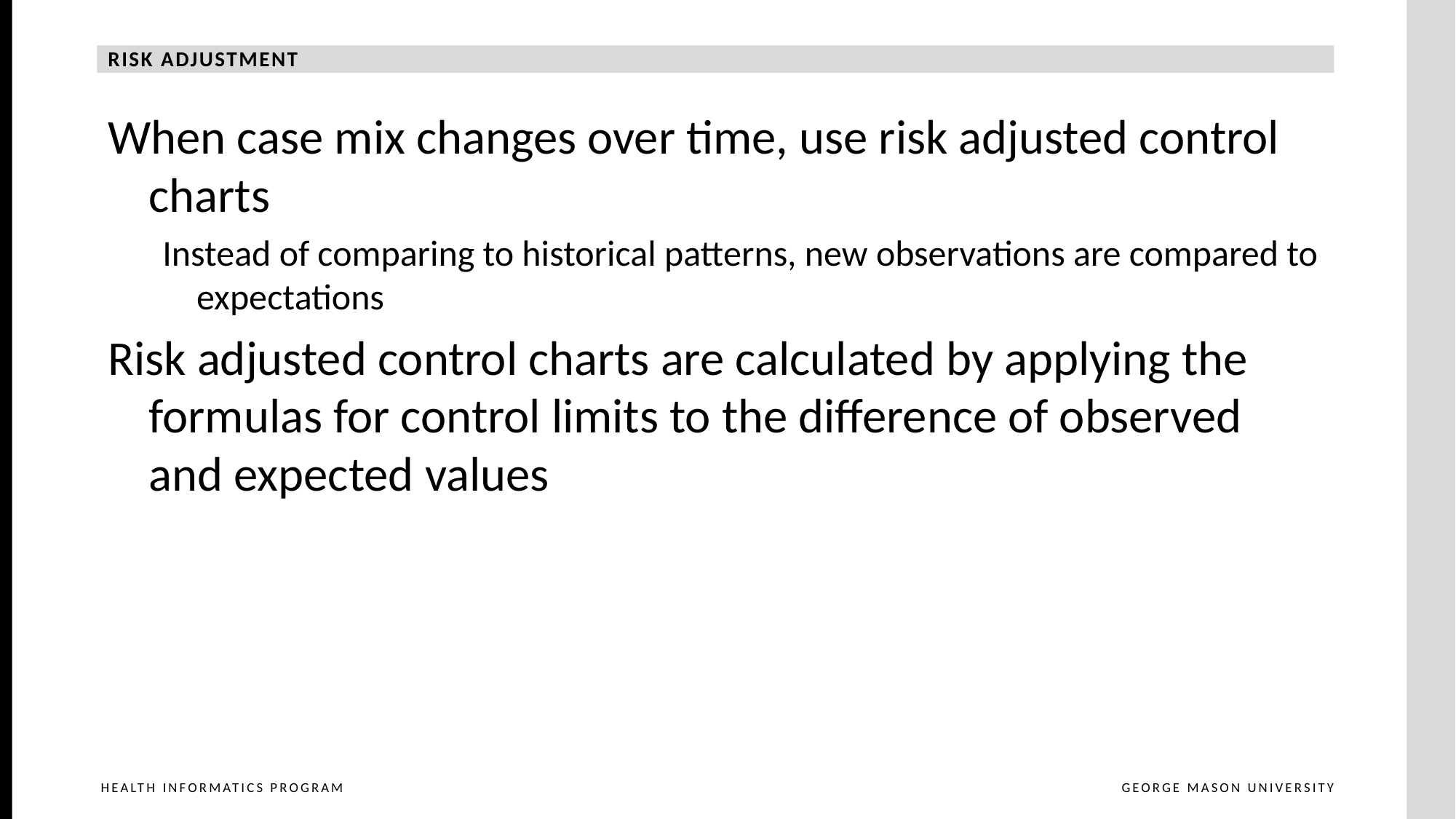

Risk Adjustment
When case mix changes over time, use risk adjusted control charts
Instead of comparing to historical patterns, new observations are compared to expectations
Risk adjusted control charts are calculated by applying the formulas for control limits to the difference of observed and expected values